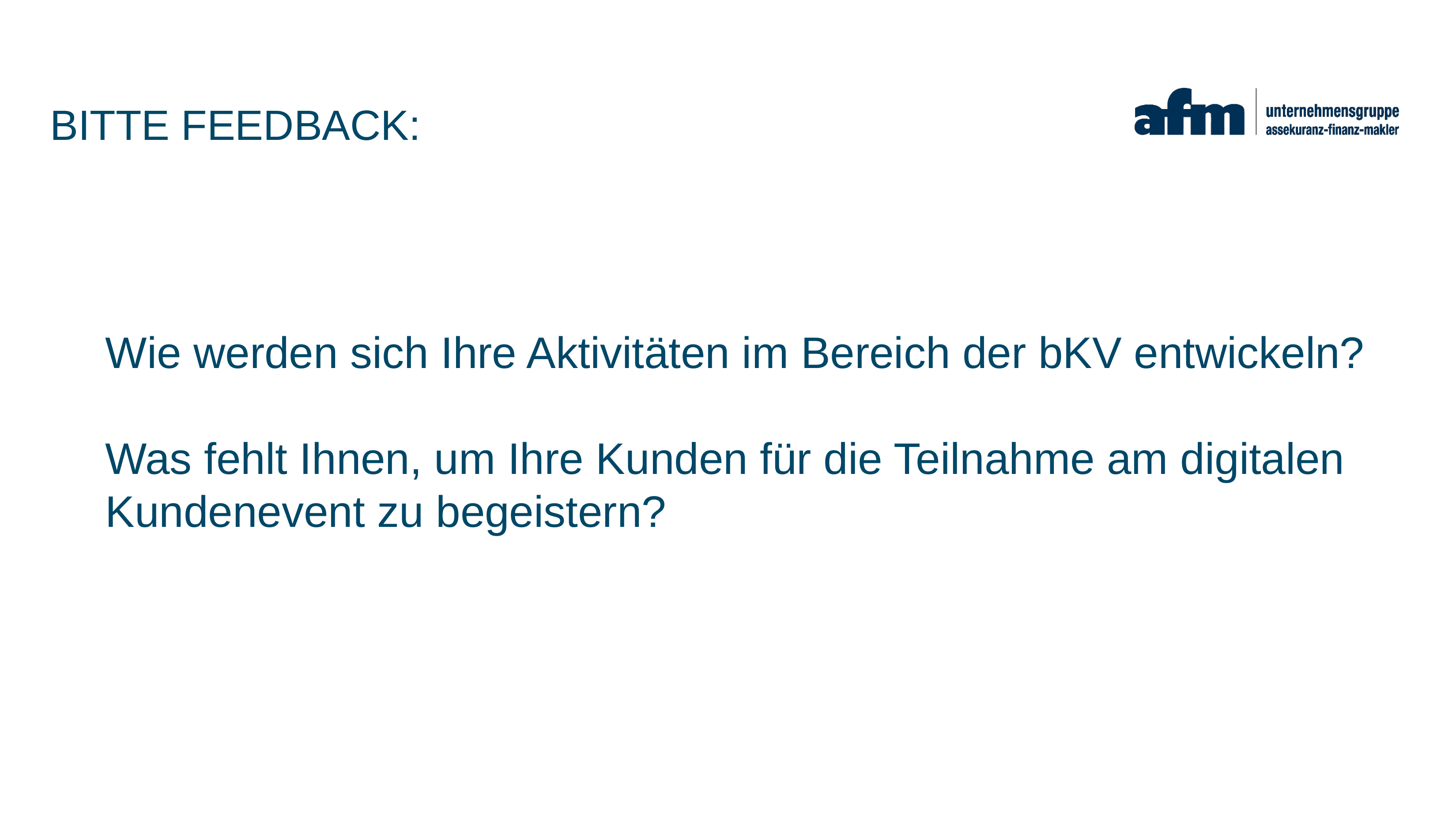

# Bitte Feedback:
Wie werden sich Ihre Aktivitäten im Bereich der bKV entwickeln?

Was fehlt Ihnen, um Ihre Kunden für die Teilnahme am digitalen Kundenevent zu begeistern?